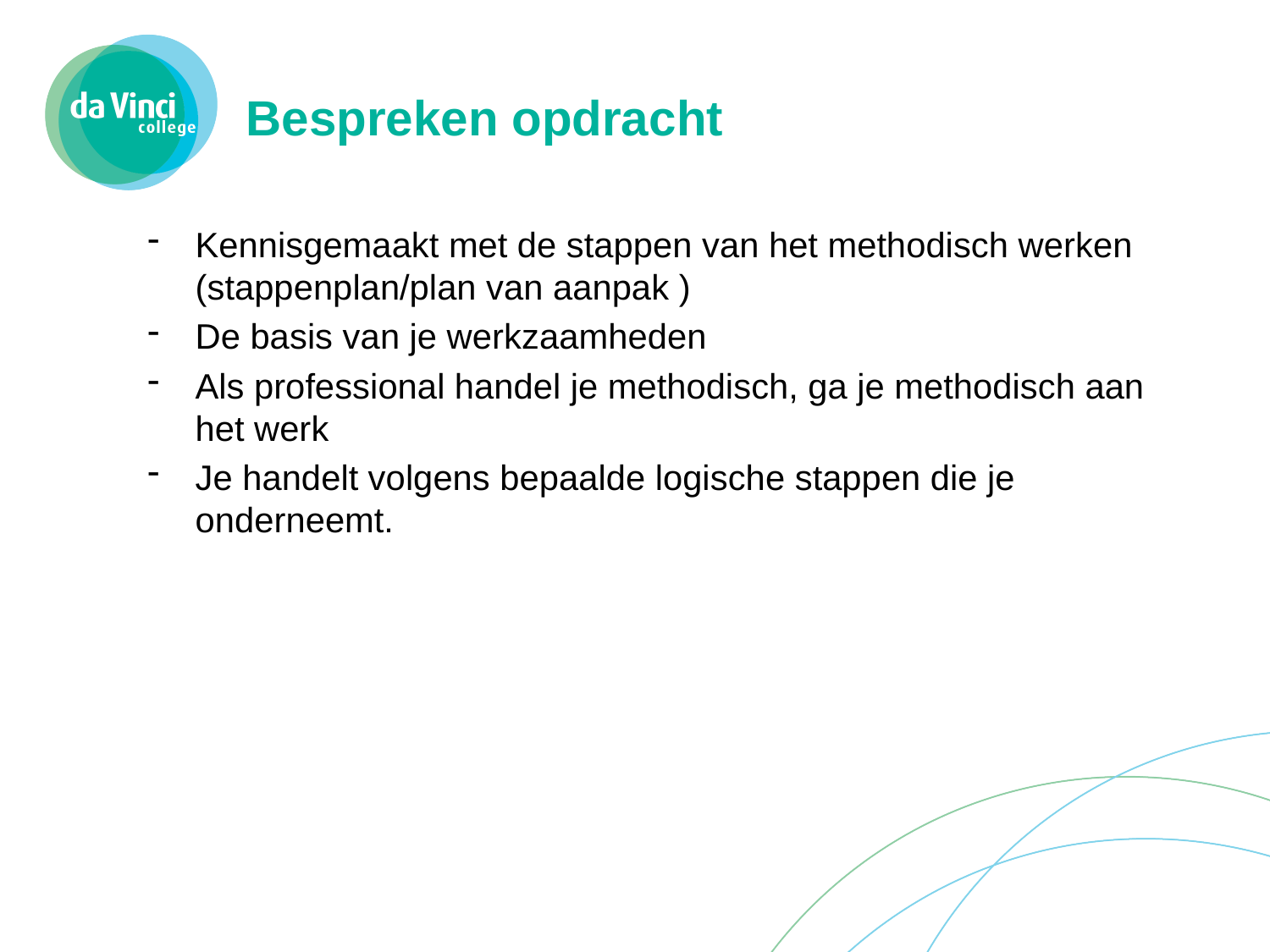

# Bespreken opdracht
Kennisgemaakt met de stappen van het methodisch werken (stappenplan/plan van aanpak )
De basis van je werkzaamheden
Als professional handel je methodisch, ga je methodisch aan het werk
Je handelt volgens bepaalde logische stappen die je onderneemt.